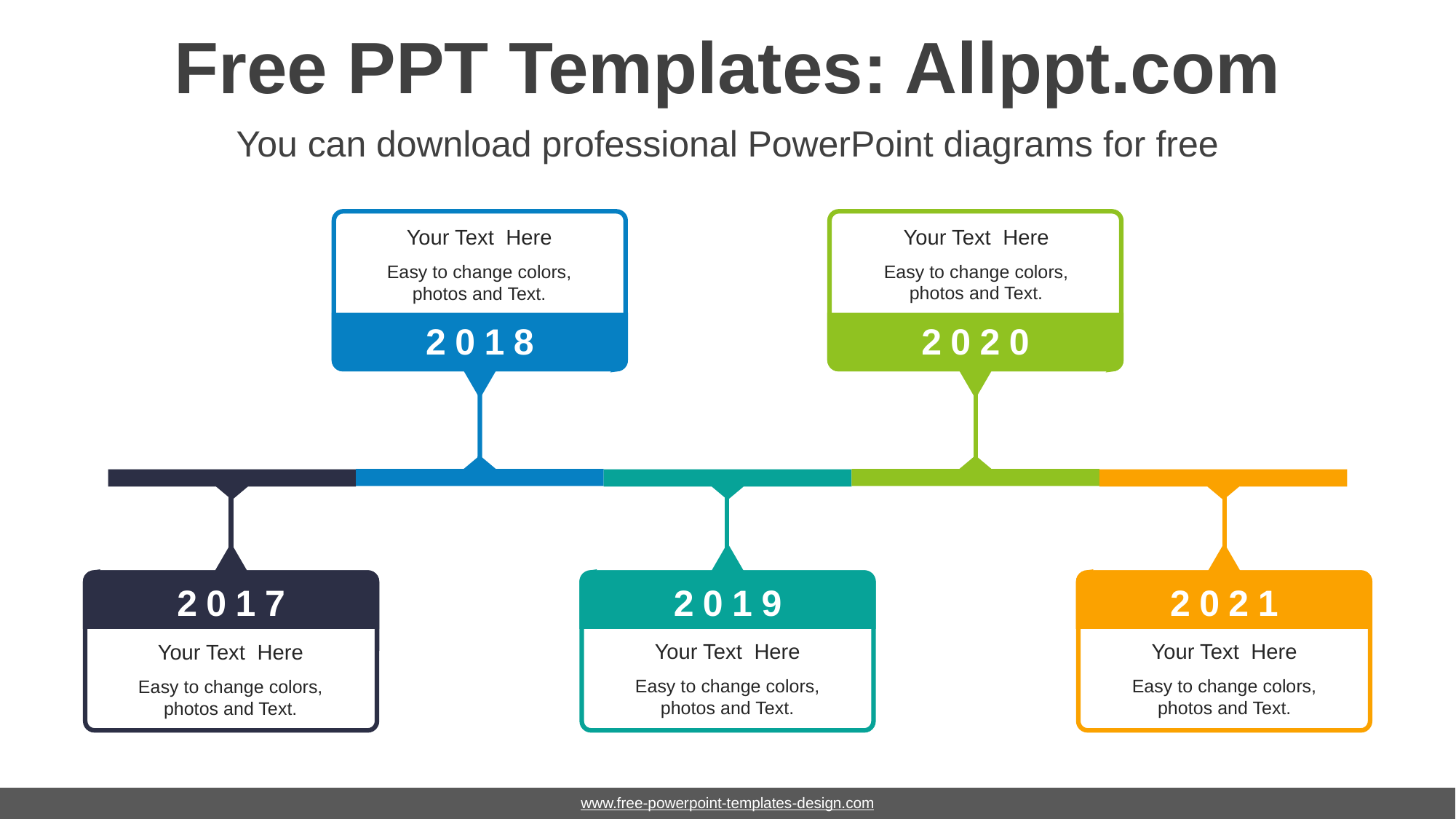

# Free PPT Templates: Allppt.com
You can download professional PowerPoint diagrams for free

Your Text  Here
Easy to change colors, photos and Text.
Your Text  Here
Easy to change colors, photos and Text.
2018
2020

2017
2019
2021
Your Text  Here
Easy to change colors, photos and Text.
Your Text  Here
Easy to change colors, photos and Text.
Your Text  Here
Easy to change colors, photos and Text.
www.free-powerpoint-templates-design.com